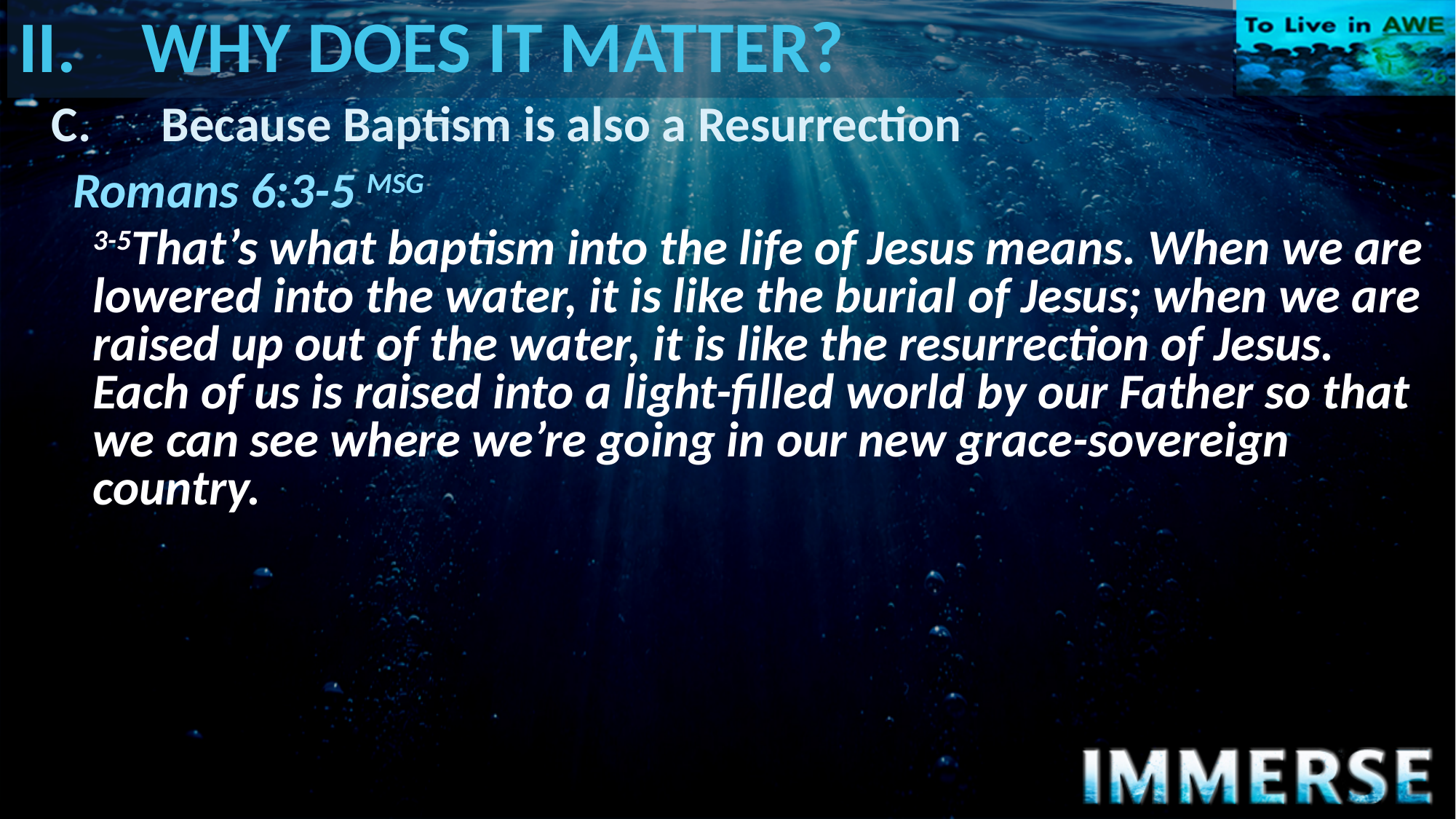

# II.	WHY DOES IT MATTER?
C.	Because Baptism is also a Resurrection
Romans 6:3-5 MSG
3-5That’s what baptism into the life of Jesus means. When we are lowered into the water, it is like the burial of Jesus; when we are raised up out of the water, it is like the resurrection of Jesus. Each of us is raised into a light-filled world by our Father so that we can see where we’re going in our new grace-sovereign country.